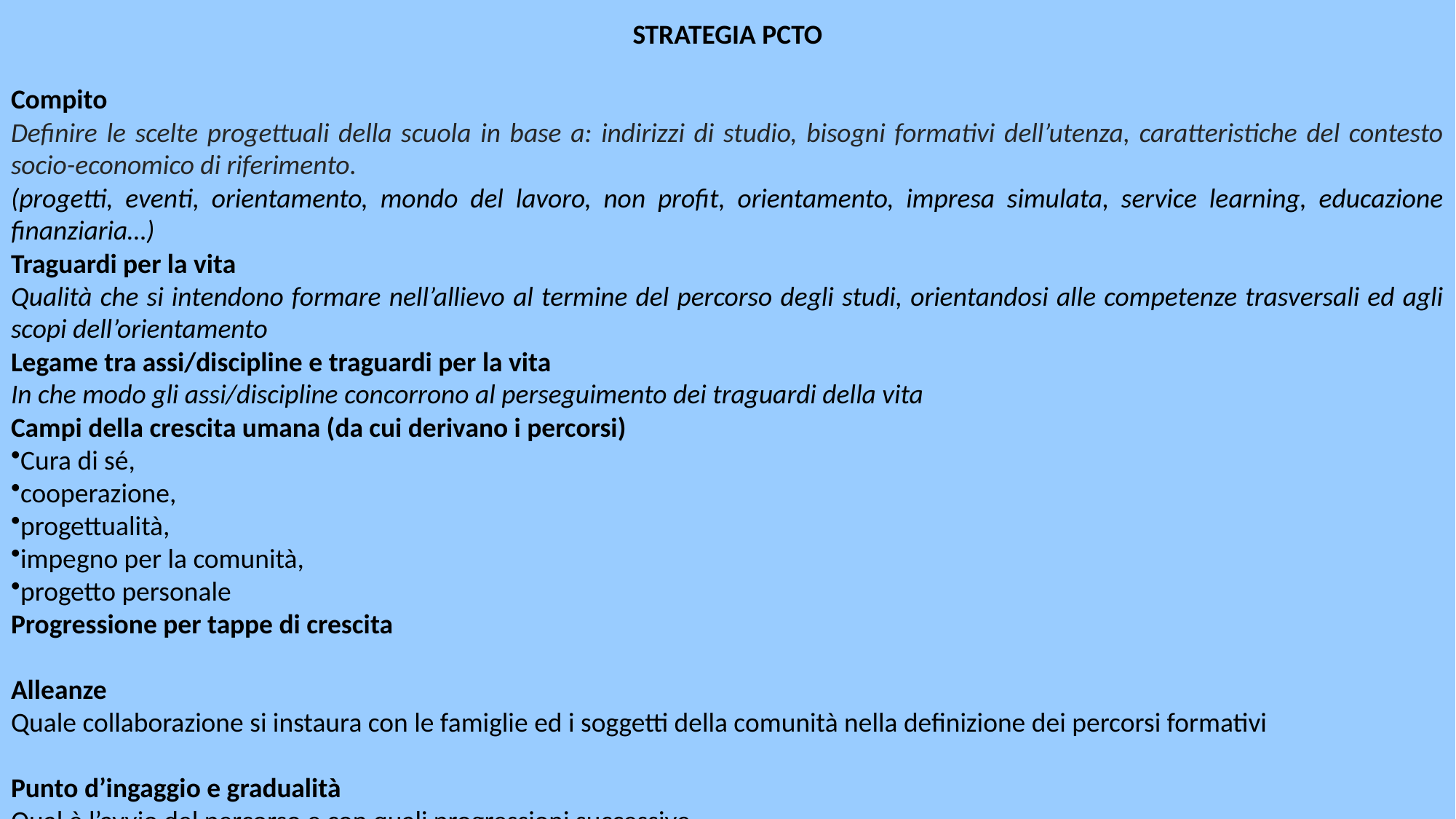

STRATEGIA PCTO

Compito
Definire le scelte progettuali della scuola in base a: indirizzi di studio, bisogni formativi dell’utenza, caratteristiche del contesto socio-economico di riferimento.
(progetti, eventi, orientamento, mondo del lavoro, non profit, orientamento, impresa simulata, service learning, educazione finanziaria…)
Traguardi per la vita
Qualità che si intendono formare nell’allievo al termine del percorso degli studi, orientandosi alle competenze trasversali ed agli scopi dell’orientamento
Legame tra assi/discipline e traguardi per la vita
In che modo gli assi/discipline concorrono al perseguimento dei traguardi della vita
Campi della crescita umana (da cui derivano i percorsi)
Cura di sé,
cooperazione,
progettualità,
impegno per la comunità,
progetto personale
Progressione per tappe di crescita

Alleanze
Quale collaborazione si instaura con le famiglie ed i soggetti della comunità nella definizione dei percorsi formativi

Punto d’ingaggio e gradualità
Qual è l’avvio del percorso e con quali progressioni successive.